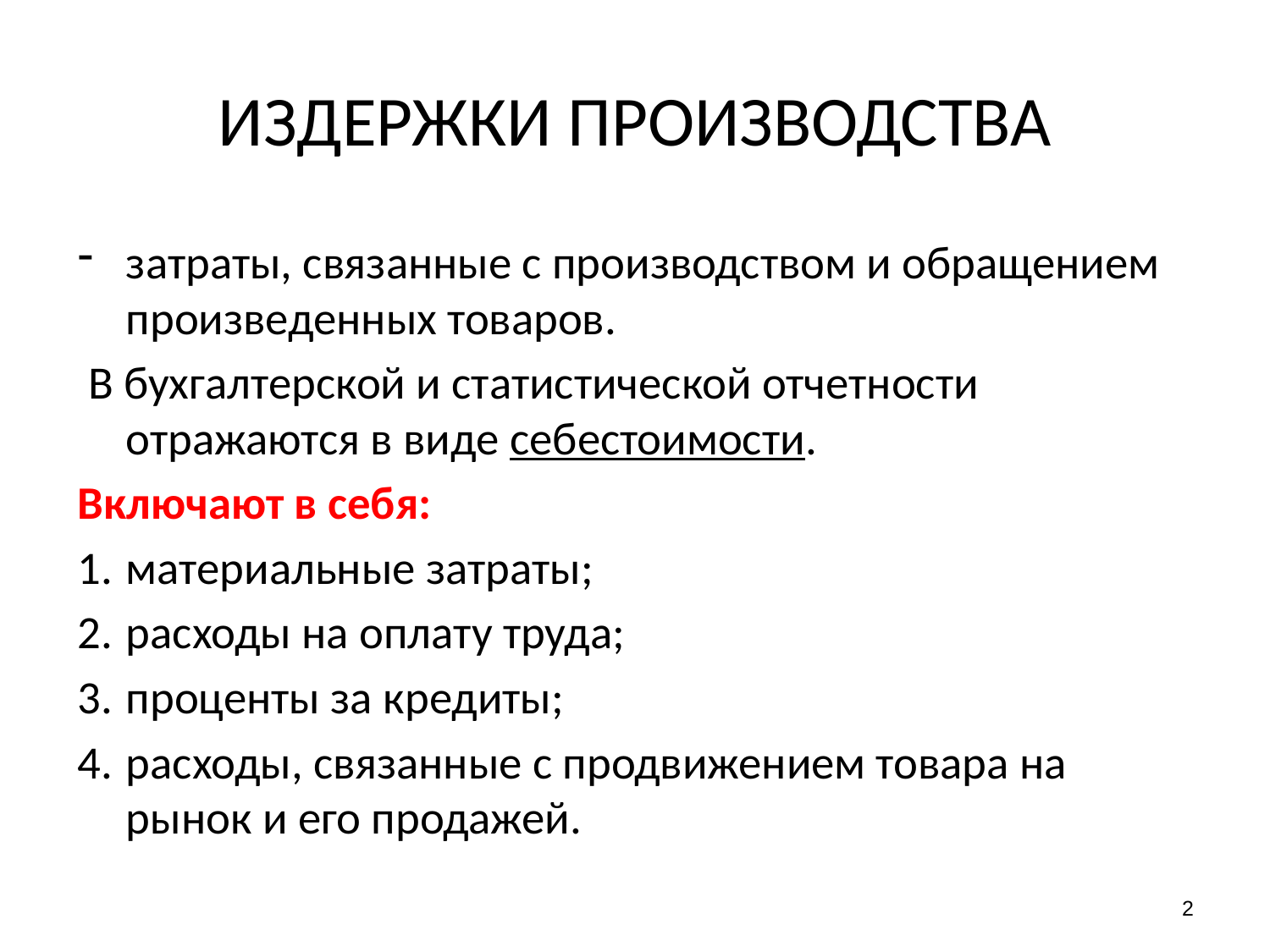

# ИЗДЕРЖКИ ПРОИЗВОДСТВА
затраты, связанные с производством и обращением произведенных товаров.
 В бухгалтерской и статистической отчетности отражаются в виде себестоимости.
Включают в себя:
материальные затраты;
расходы на оплату труда;
проценты за кредиты;
расходы, связанные с продвижением товара на рынок и его продажей.
2